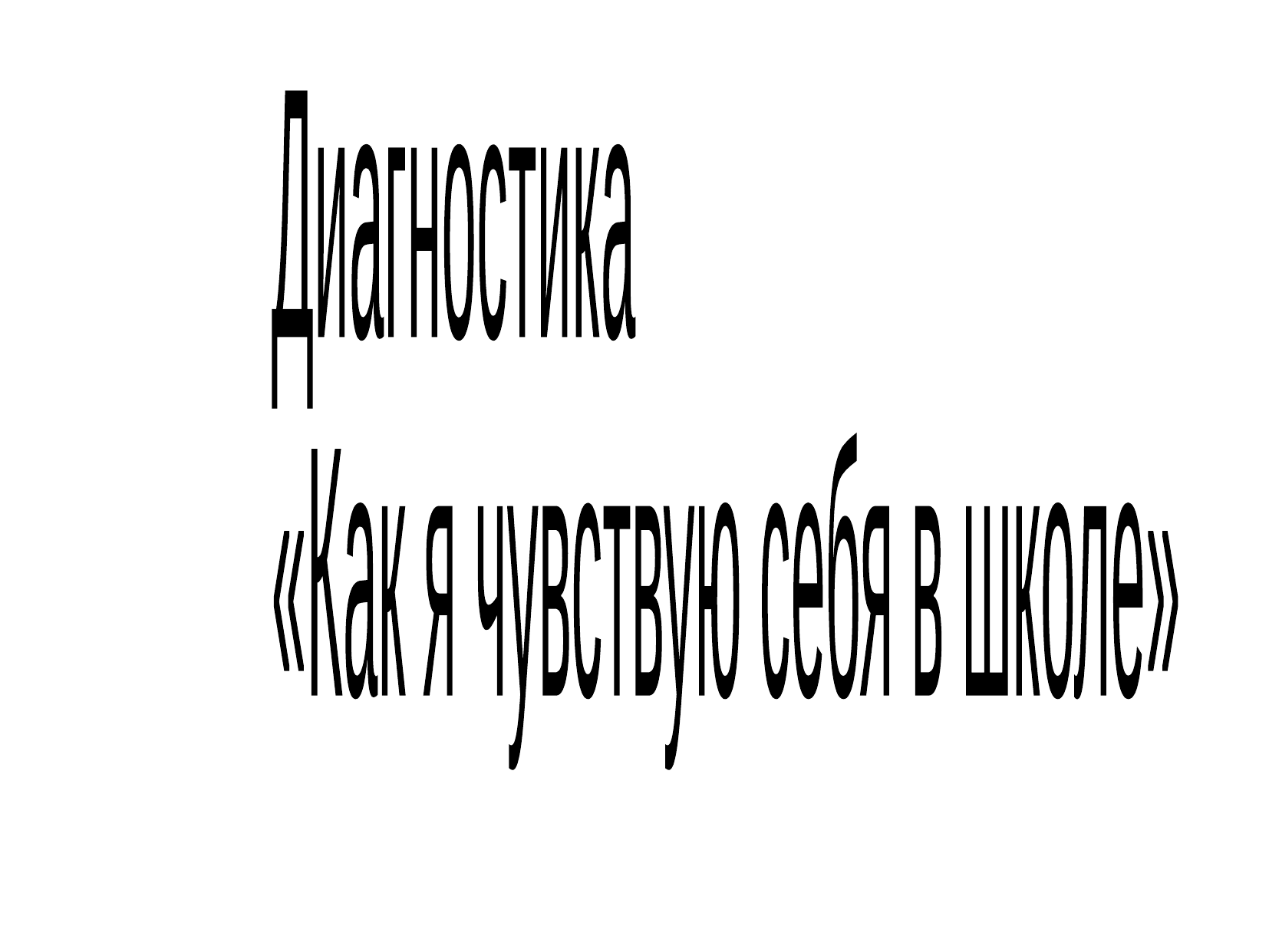

Диагностика
«Как я чувствую себя в школе»